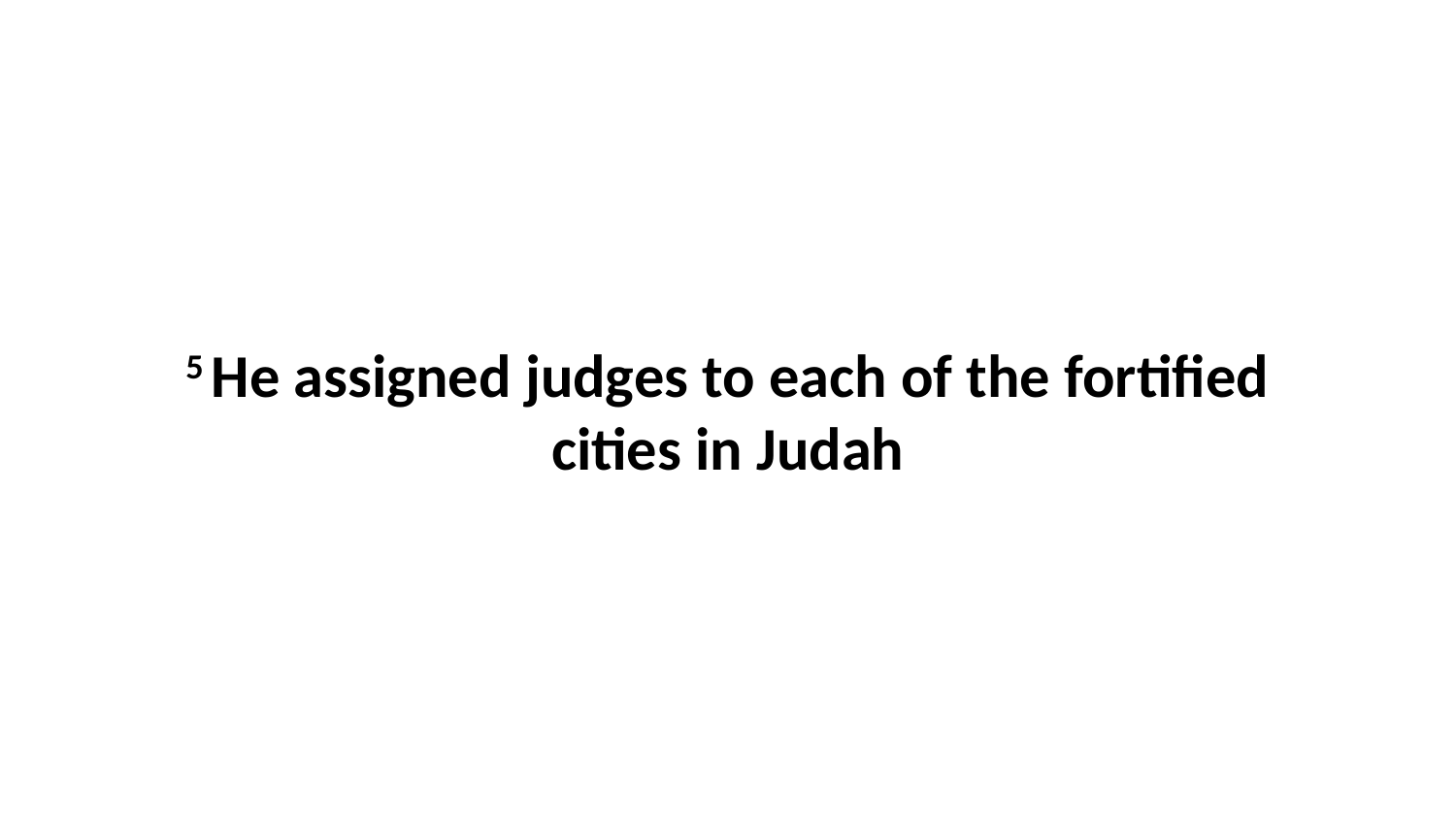

5 He assigned judges to each of the fortified cities in Judah